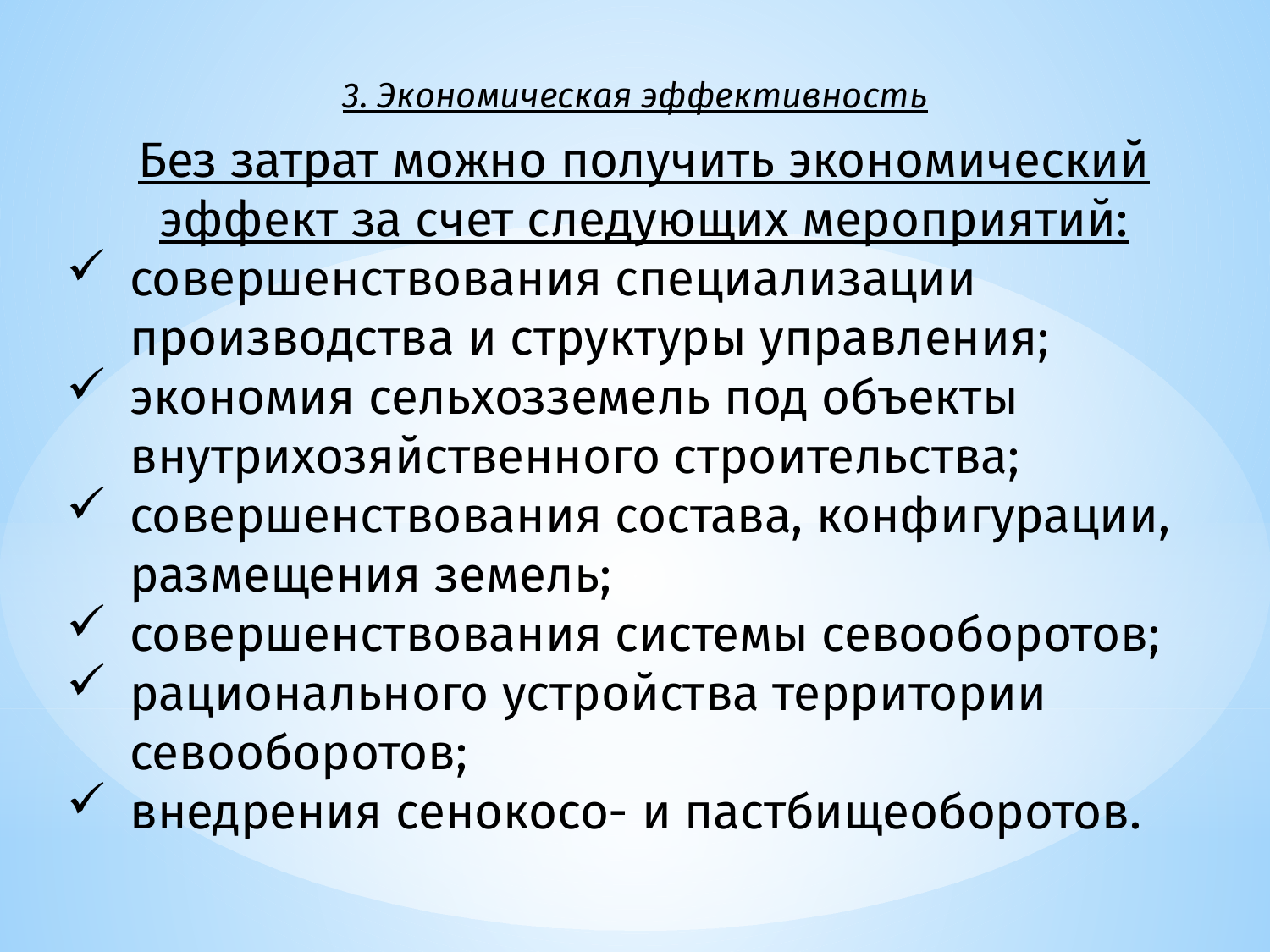

3. Экономическая эффективность
Без затрат можно получить экономический эффект за счет следующих мероприятий:
совершенствования специализации производства и структуры управления;
экономия сельхозземель под объекты внутрихозяйственного строительства;
совершенствования состава, конфигурации, размещения земель;
совершенствования системы севооборотов;
рационального устройства территории севооборотов;
внедрения сенокосо- и пастбищеоборотов.